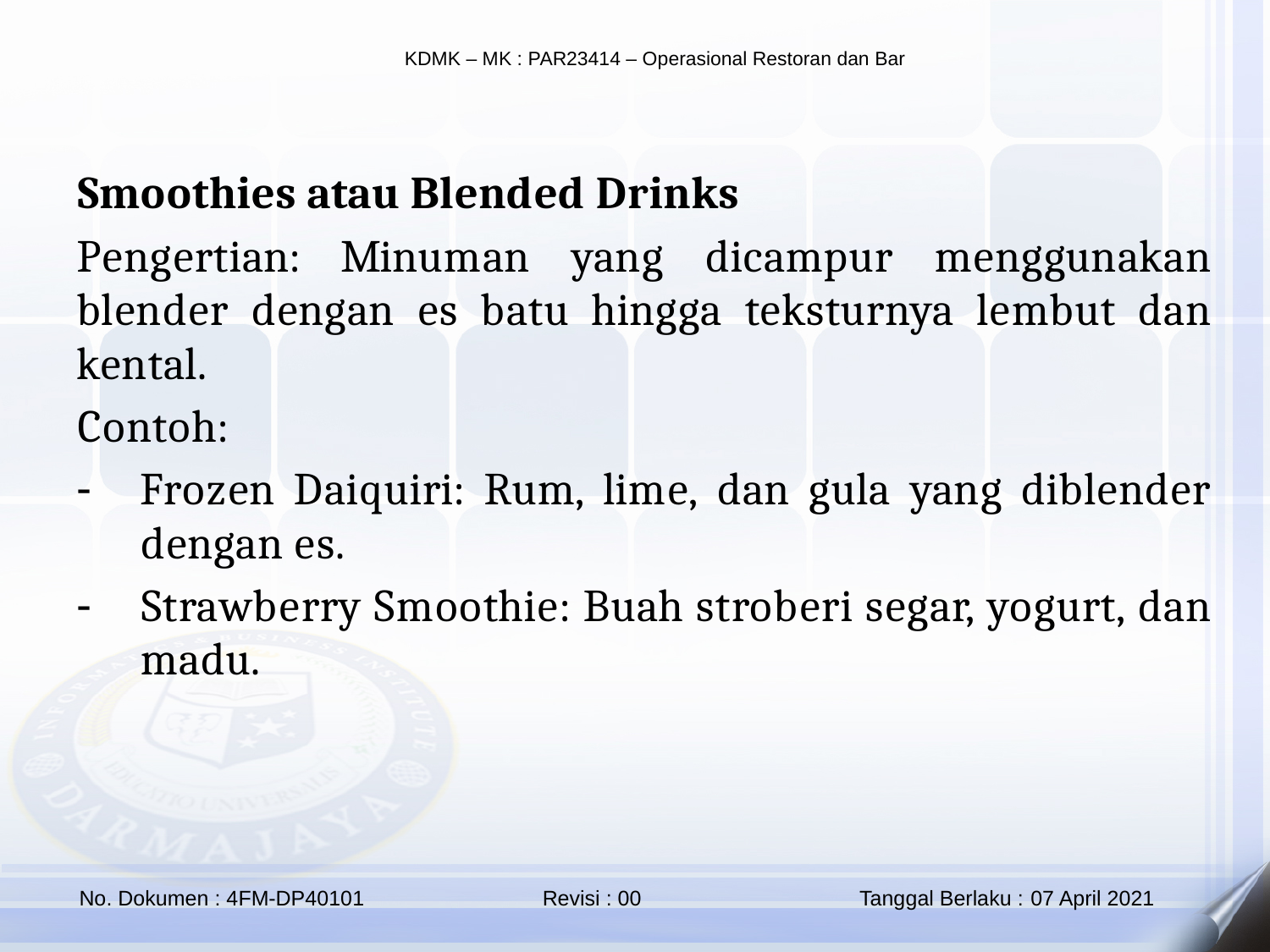

Smoothies atau Blended Drinks
Pengertian: Minuman yang dicampur menggunakan blender dengan es batu hingga teksturnya lembut dan kental.
Contoh:
Frozen Daiquiri: Rum, lime, dan gula yang diblender dengan es.
Strawberry Smoothie: Buah stroberi segar, yogurt, dan madu.